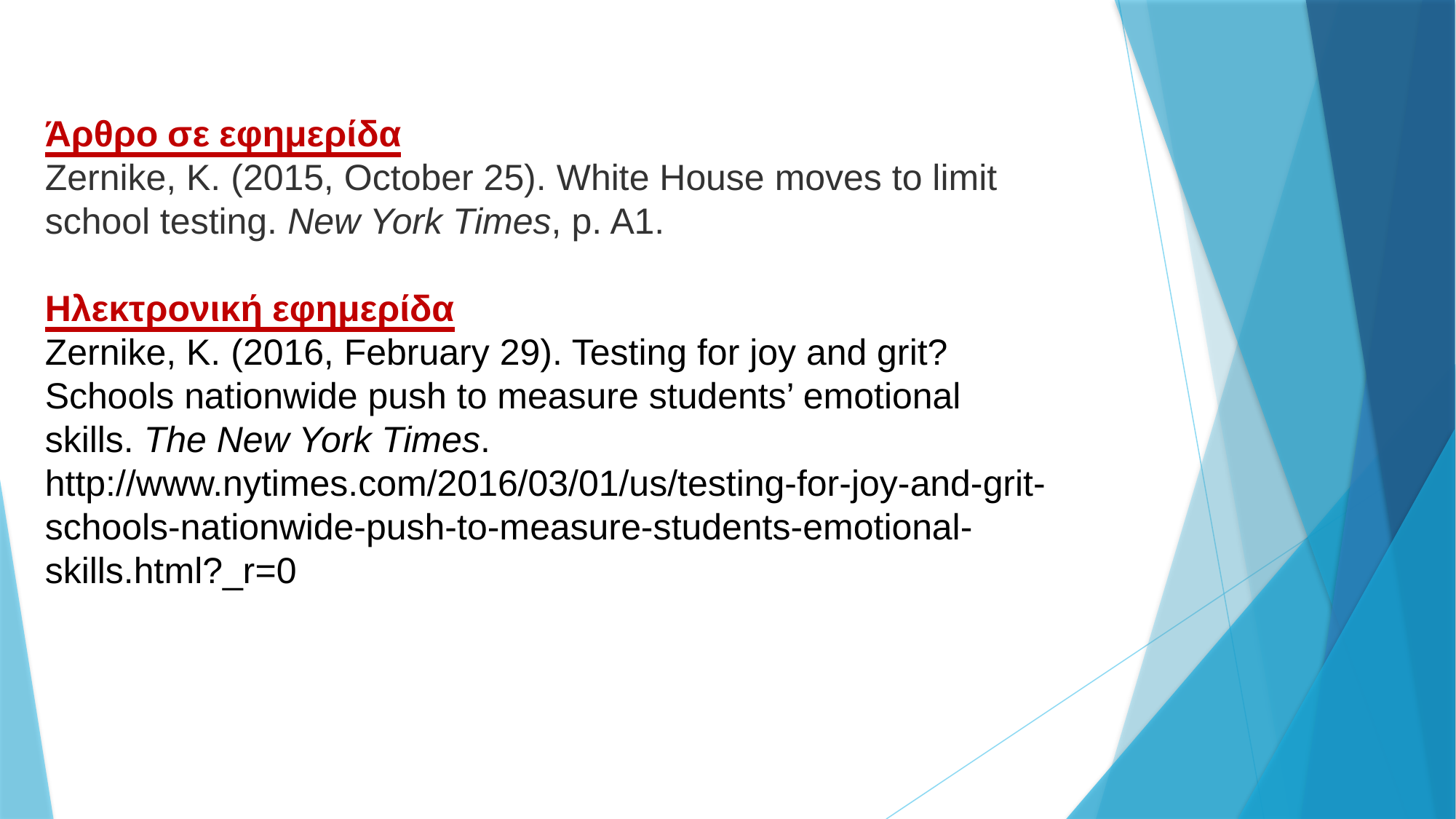

Άρθρο σε εφημερίδα
Zernike, K. (2015, October 25). White House moves to limit school testing. New York Times, p. A1.

Ηλεκτρονική εφημερίδα
Zernike, K. (2016, February 29). Testing for joy and grit? Schools nationwide push to measure students’ emotional skills. The New York Times. http://www.nytimes.com/2016/03/01/us/testing-for-joy-and-grit-schools-nationwide-push-to-measure-students-emotional-skills.html?_r=0